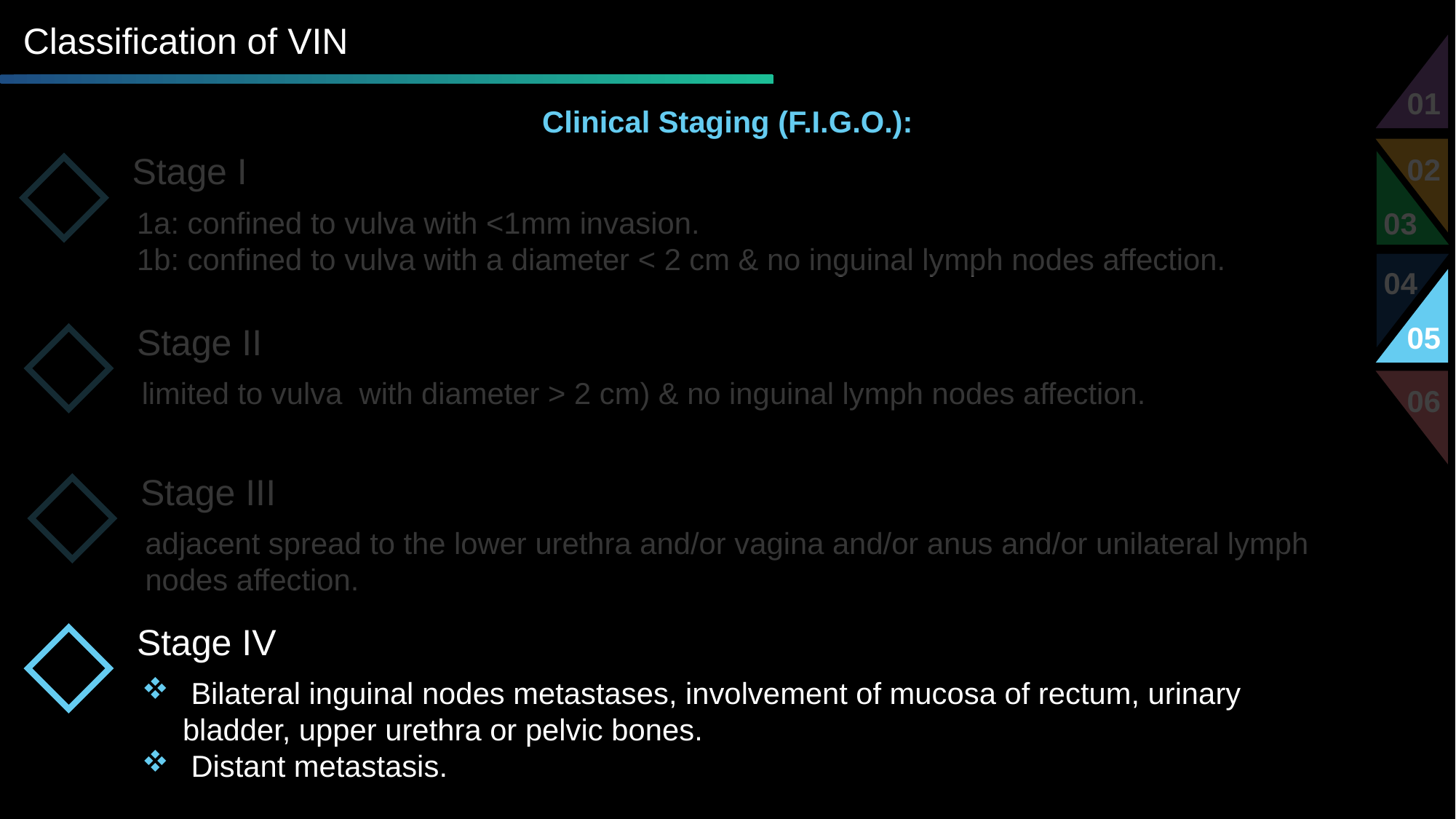

Classification of VIN

01

02

03

04

05

06
Clinical Staging (F.I.G.O.):
Stage I
1a: confined to vulva with <1mm invasion.
1b: confined to vulva with a diameter < 2 cm & no inguinal lymph nodes affection.

Stage II
limited to vulva  with diameter > 2 cm) & no inguinal lymph nodes affection.

Stage III
adjacent spread to the lower urethra and/or vagina and/or anus and/or unilateral lymph nodes affection.

Stage IV
 Bilateral inguinal nodes metastases, involvement of mucosa of rectum, urinary bladder, upper urethra or pelvic bones.
 Distant metastasis.